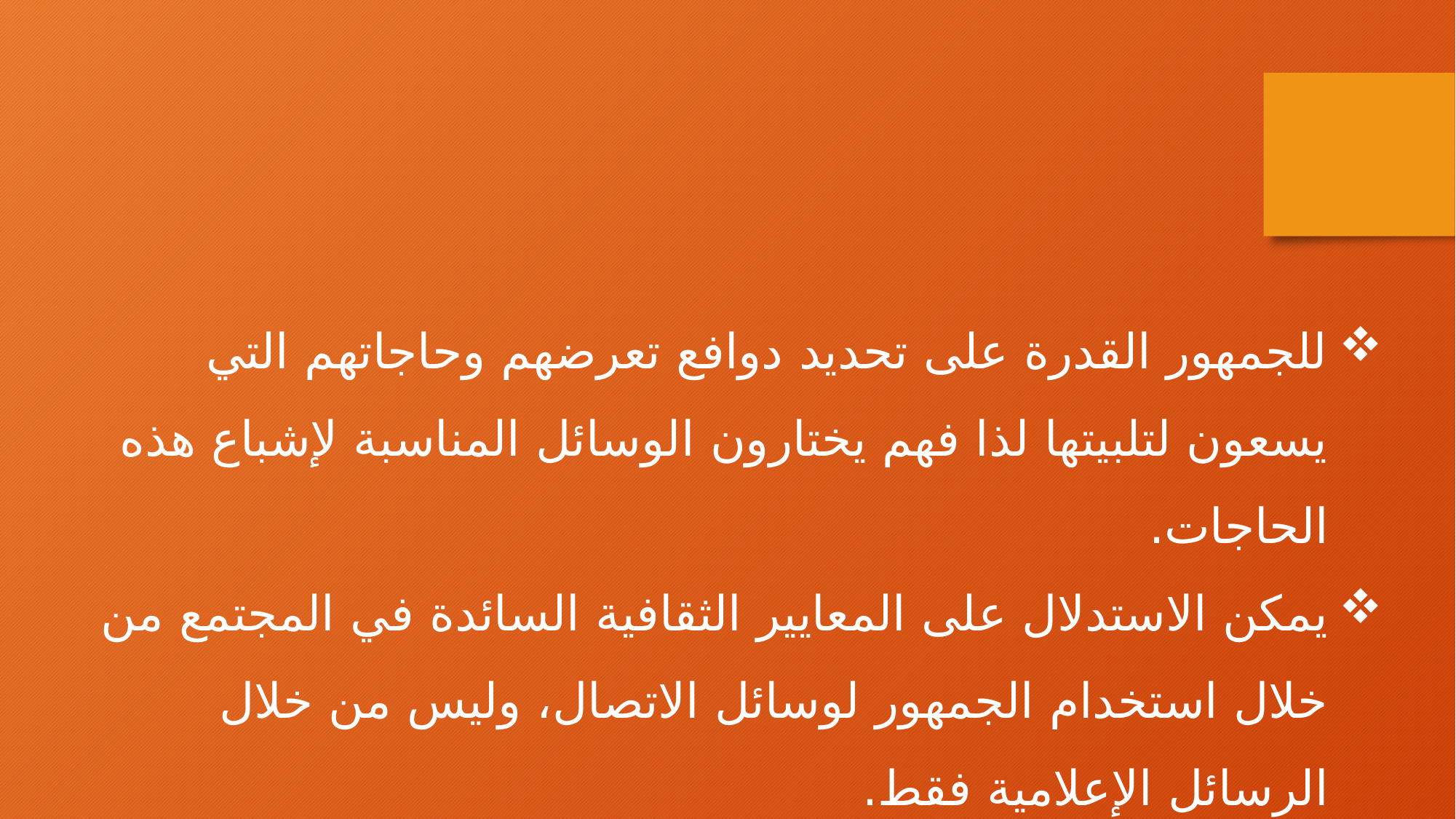

للجمهور القدرة على تحديد دوافع تعرضهم وحاجاتهم التي يسعون لتلبيتها لذا فهم يختارون الوسائل المناسبة لإشباع هذه الحاجات.
يمكن الاستدلال على المعايير الثقافية السائدة في المجتمع من خلال استخدام الجمهور لوسائل الاتصال، وليس من خلال الرسائل الإعلامية فقط.